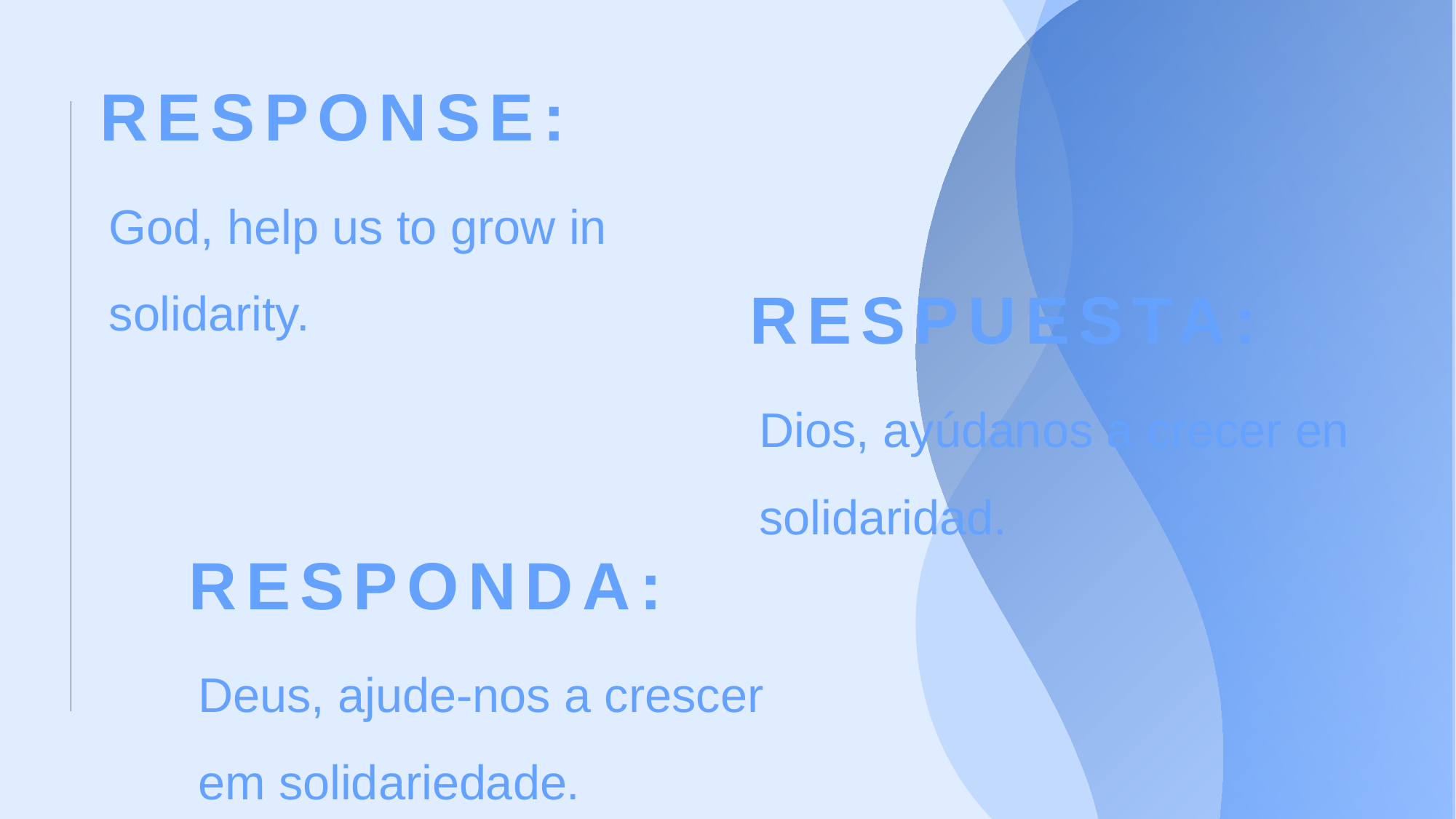

# RESPONSE:
God, help us to grow in solidarity.
RESPUESTA:
Dios, ayúdanos a crecer en solidaridad.
RESPONDA:
Deus, ajude-nos a crescer em solidariedade.